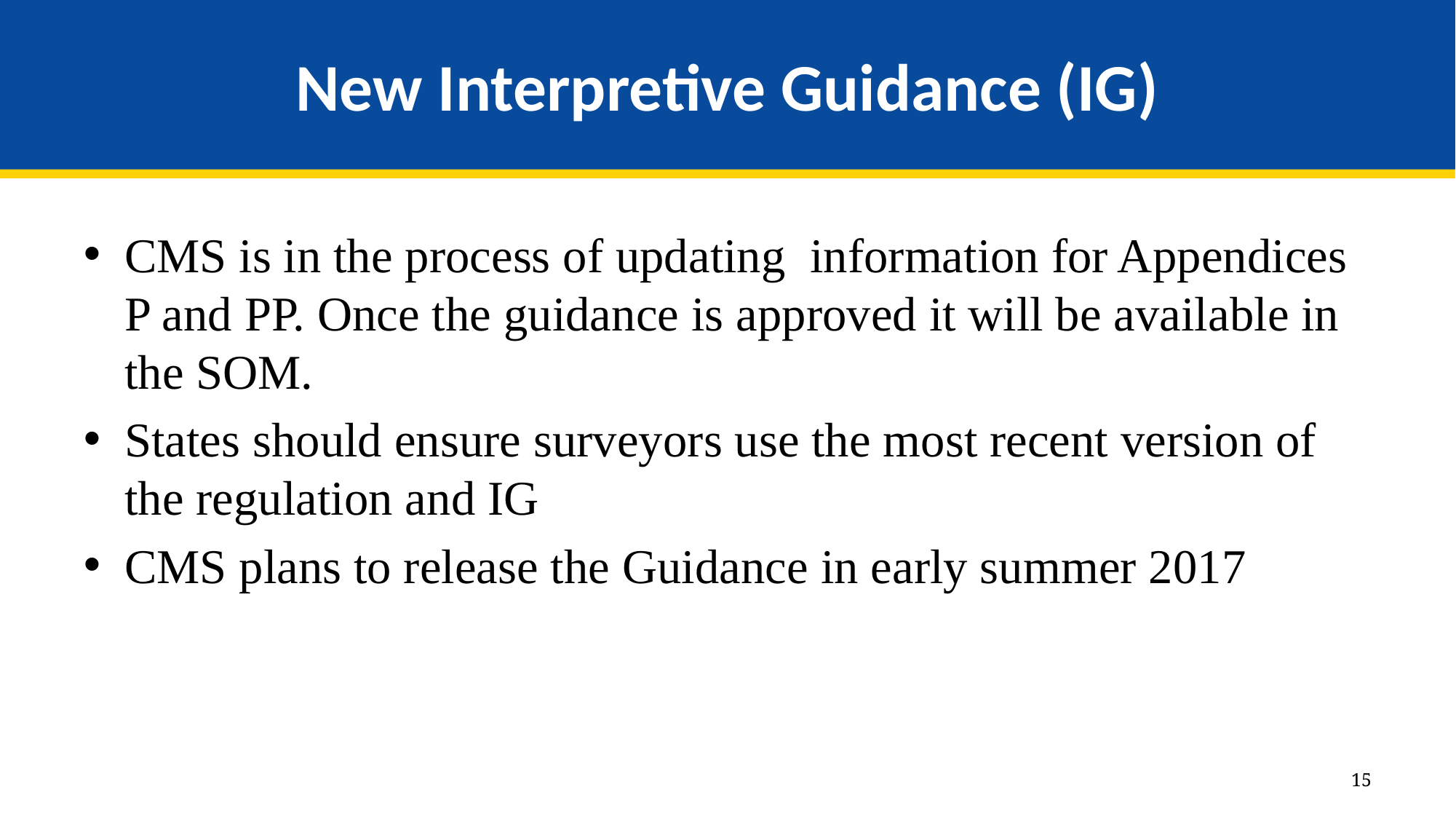

# New Interpretive Guidance (IG)
CMS is in the process of updating  information for Appendices P and PP. Once the guidance is approved it will be available in the SOM.
States should ensure surveyors use the most recent version of the regulation and IG
CMS plans to release the Guidance in early summer 2017
15